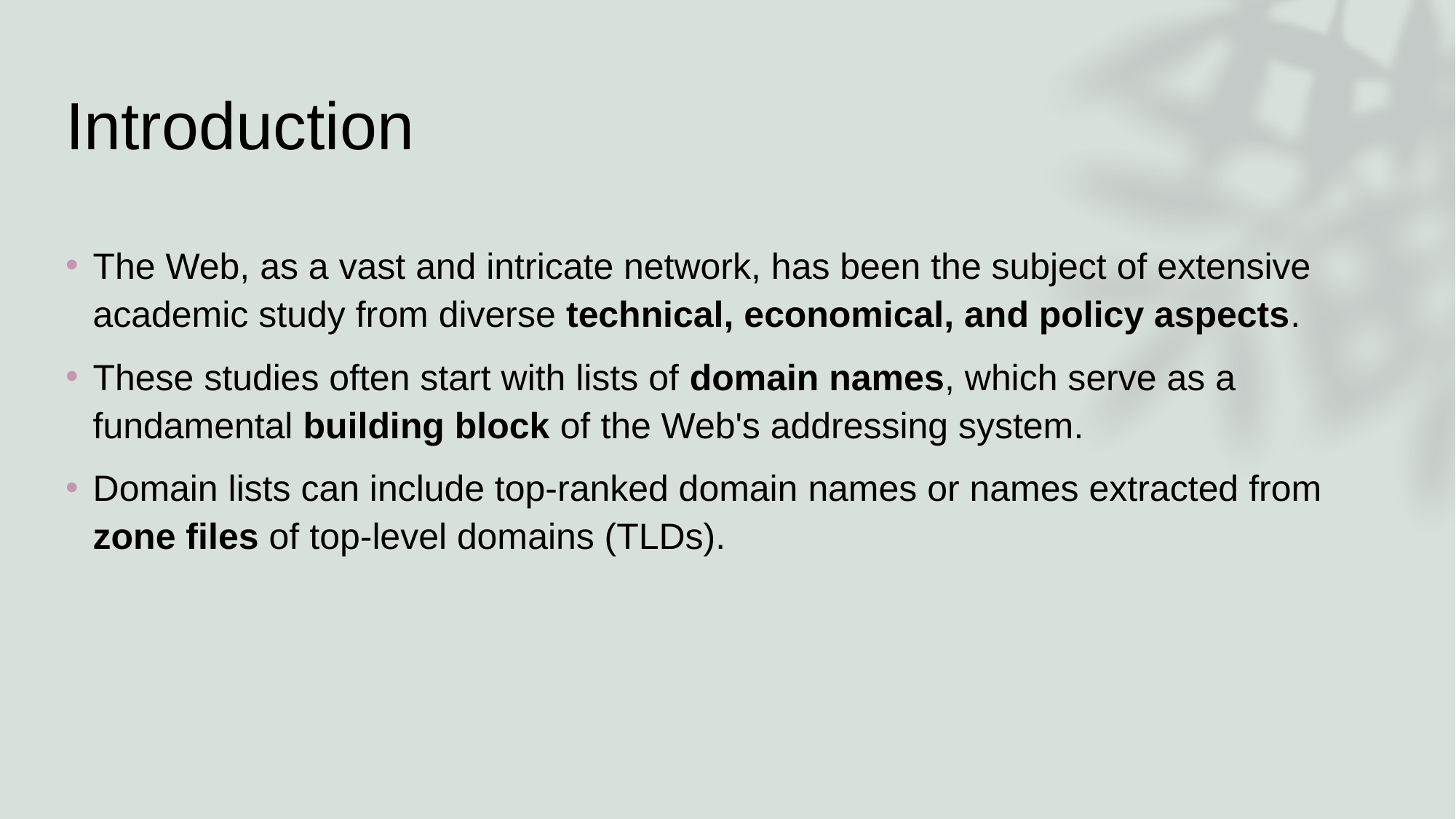

# Introduction
The Web, as a vast and intricate network, has been the subject of extensive academic study from diverse technical, economical, and policy aspects.
These studies often start with lists of domain names, which serve as a fundamental building block of the Web's addressing system.
Domain lists can include top-ranked domain names or names extracted from zone files of top-level domains (TLDs).